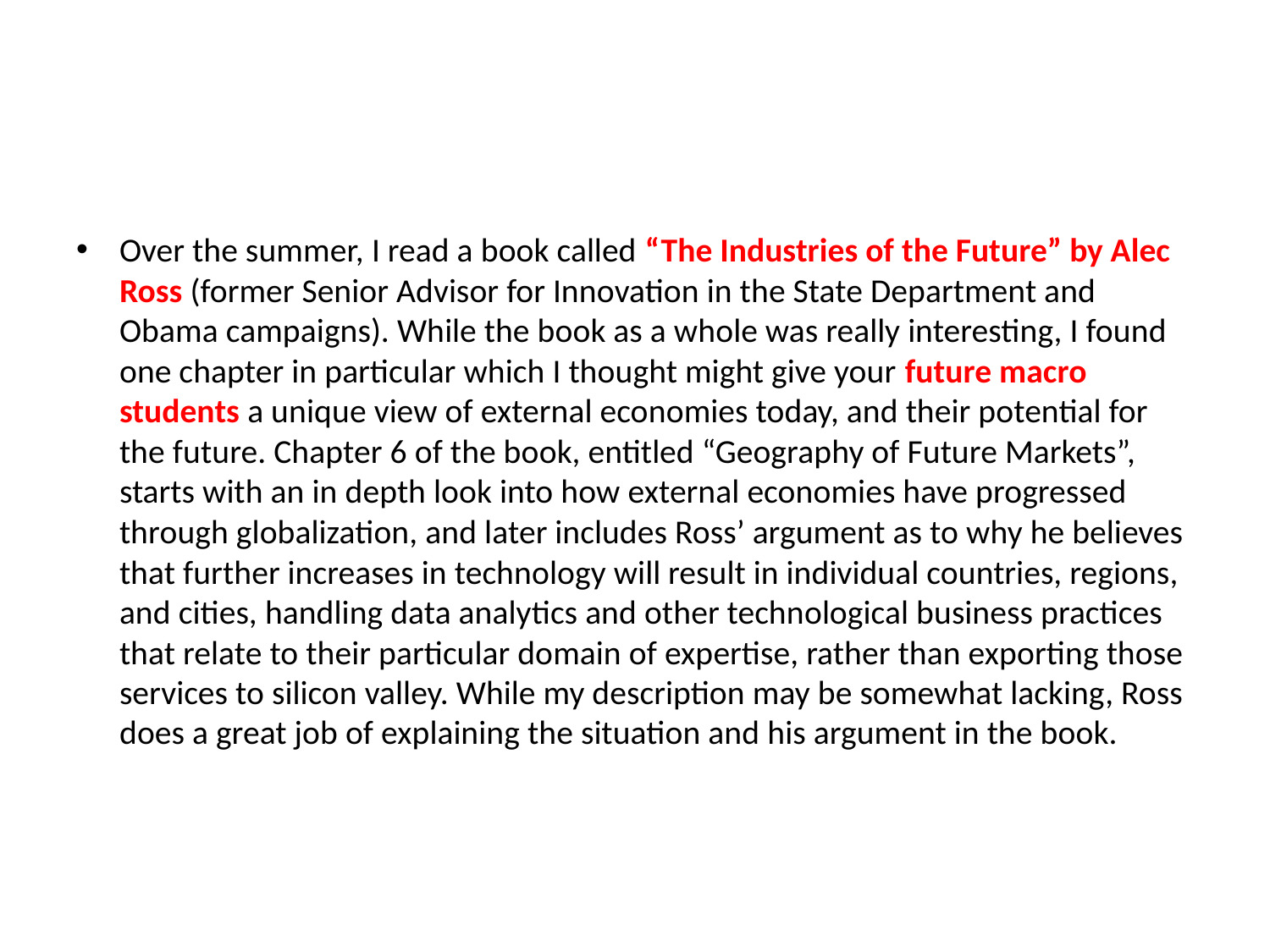

#
Over the summer, I read a book called “The Industries of the Future” by Alec Ross (former Senior Advisor for Innovation in the State Department and Obama campaigns). While the book as a whole was really interesting, I found one chapter in particular which I thought might give your future macro students a unique view of external economies today, and their potential for the future. Chapter 6 of the book, entitled “Geography of Future Markets”, starts with an in depth look into how external economies have progressed through globalization, and later includes Ross’ argument as to why he believes that further increases in technology will result in individual countries, regions, and cities, handling data analytics and other technological business practices that relate to their particular domain of expertise, rather than exporting those services to silicon valley. While my description may be somewhat lacking, Ross does a great job of explaining the situation and his argument in the book.